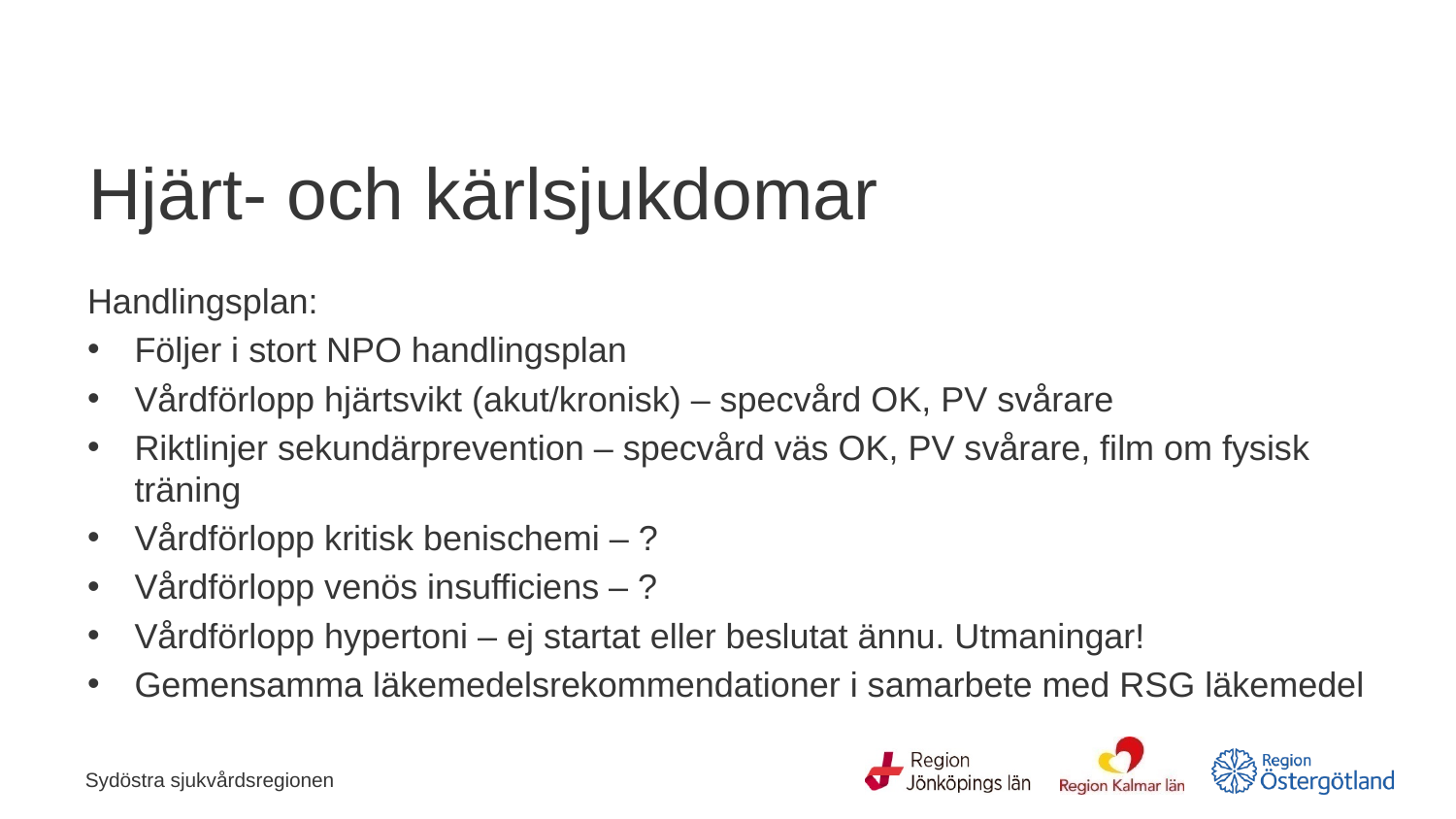

# Hjärt- och kärlsjukdomar
Handlingsplan:
Följer i stort NPO handlingsplan
Vårdförlopp hjärtsvikt (akut/kronisk) – specvård OK, PV svårare
Riktlinjer sekundärprevention – specvård väs OK, PV svårare, film om fysisk träning
Vårdförlopp kritisk benischemi – ?
Vårdförlopp venös insufficiens – ?
Vårdförlopp hypertoni – ej startat eller beslutat ännu. Utmaningar!
Gemensamma läkemedelsrekommendationer i samarbete med RSG läkemedel